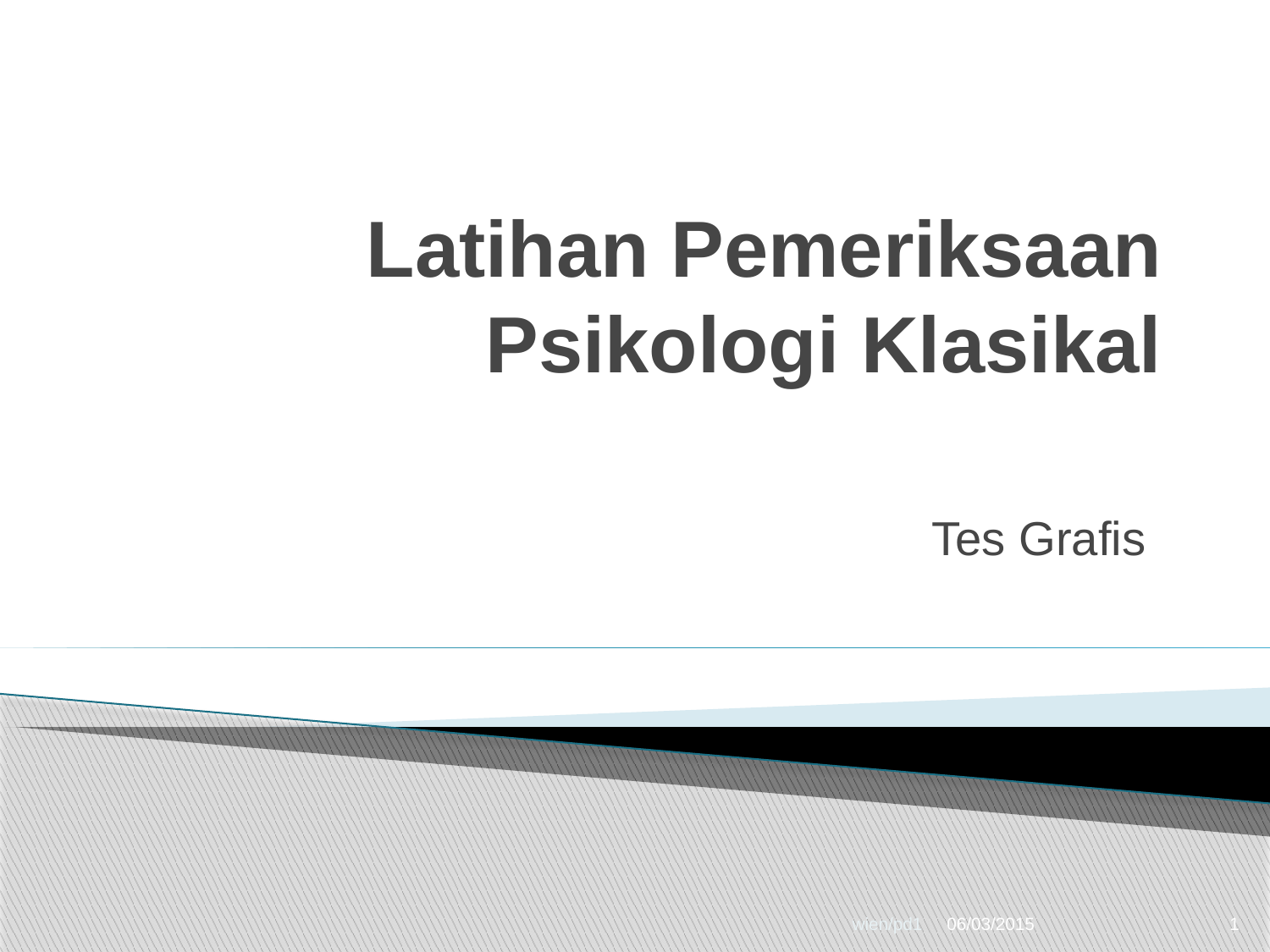

# Latihan Pemeriksaan Psikologi Klasikal
Tes Grafis
wien/pd1
06/03/2015
1